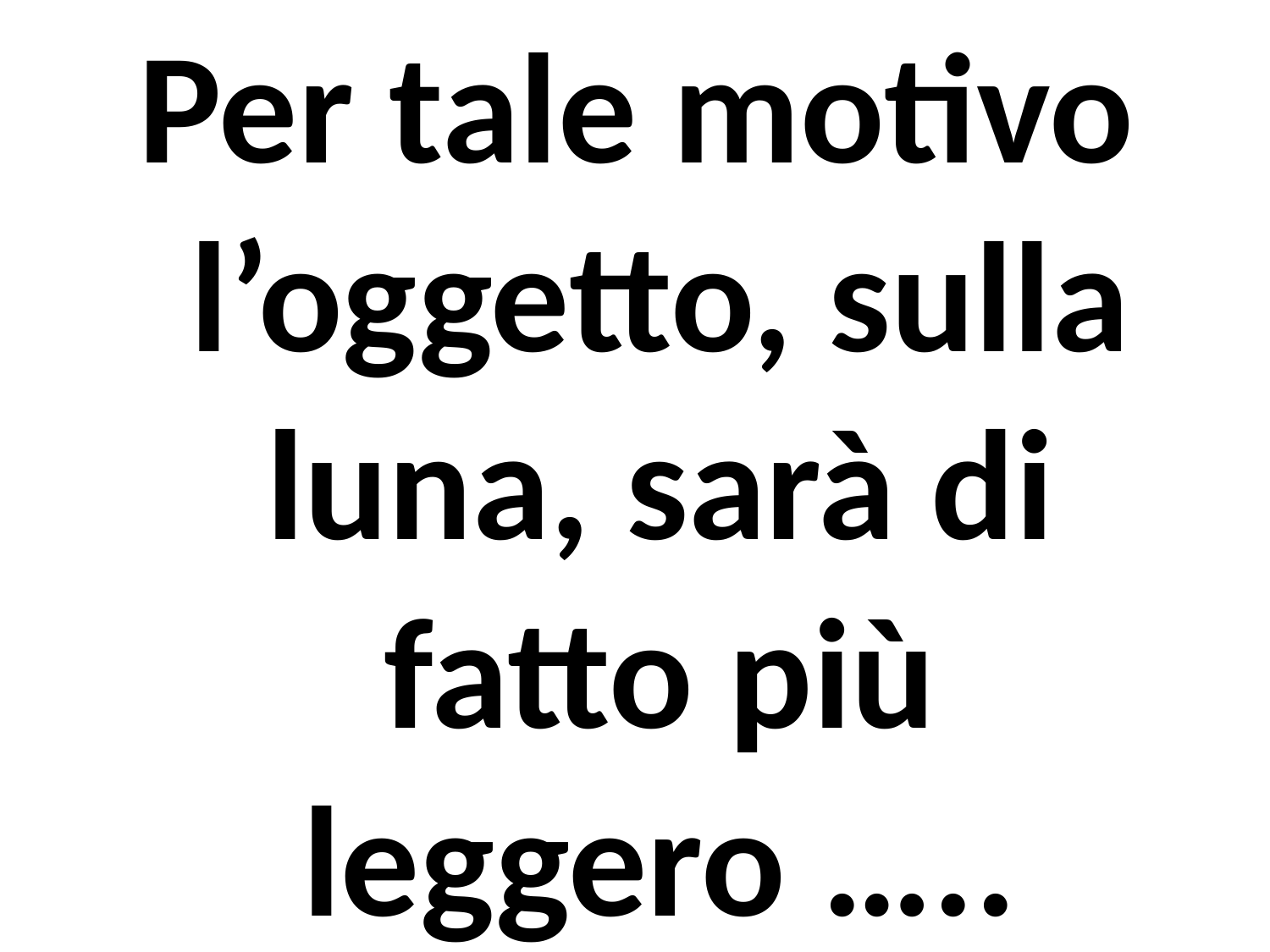

Per tale motivo l’oggetto, sulla luna, sarà di fatto più leggero …..